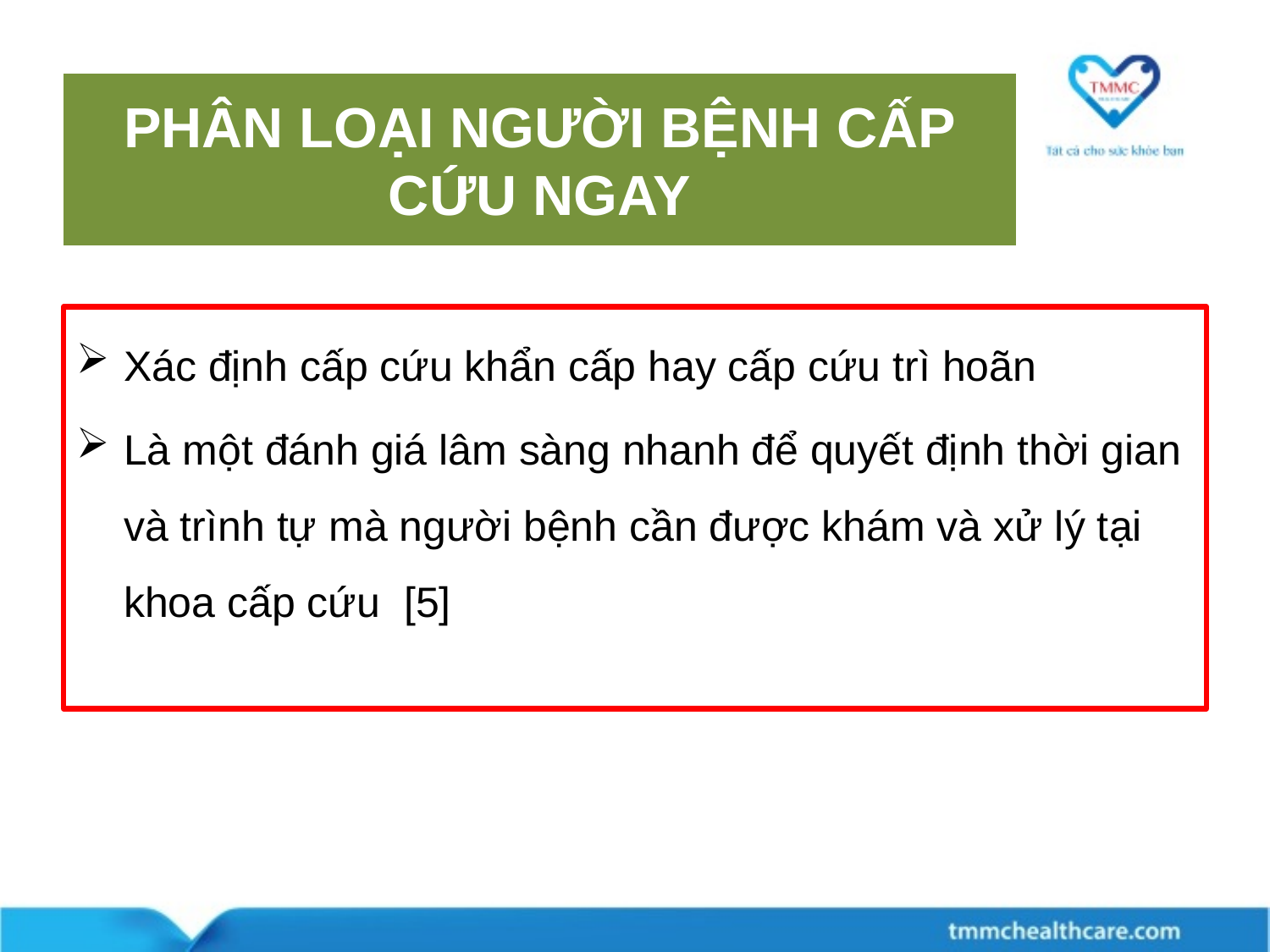

# PHÂN LOẠI NGƯỜI BỆNH CẤP CỨU NGAY
Xác định cấp cứu khẩn cấp hay cấp cứu trì hoãn
Là một đánh giá lâm sàng nhanh để quyết định thời gian và trình tự mà người bệnh cần được khám và xử lý tại khoa cấp cứu  [5]